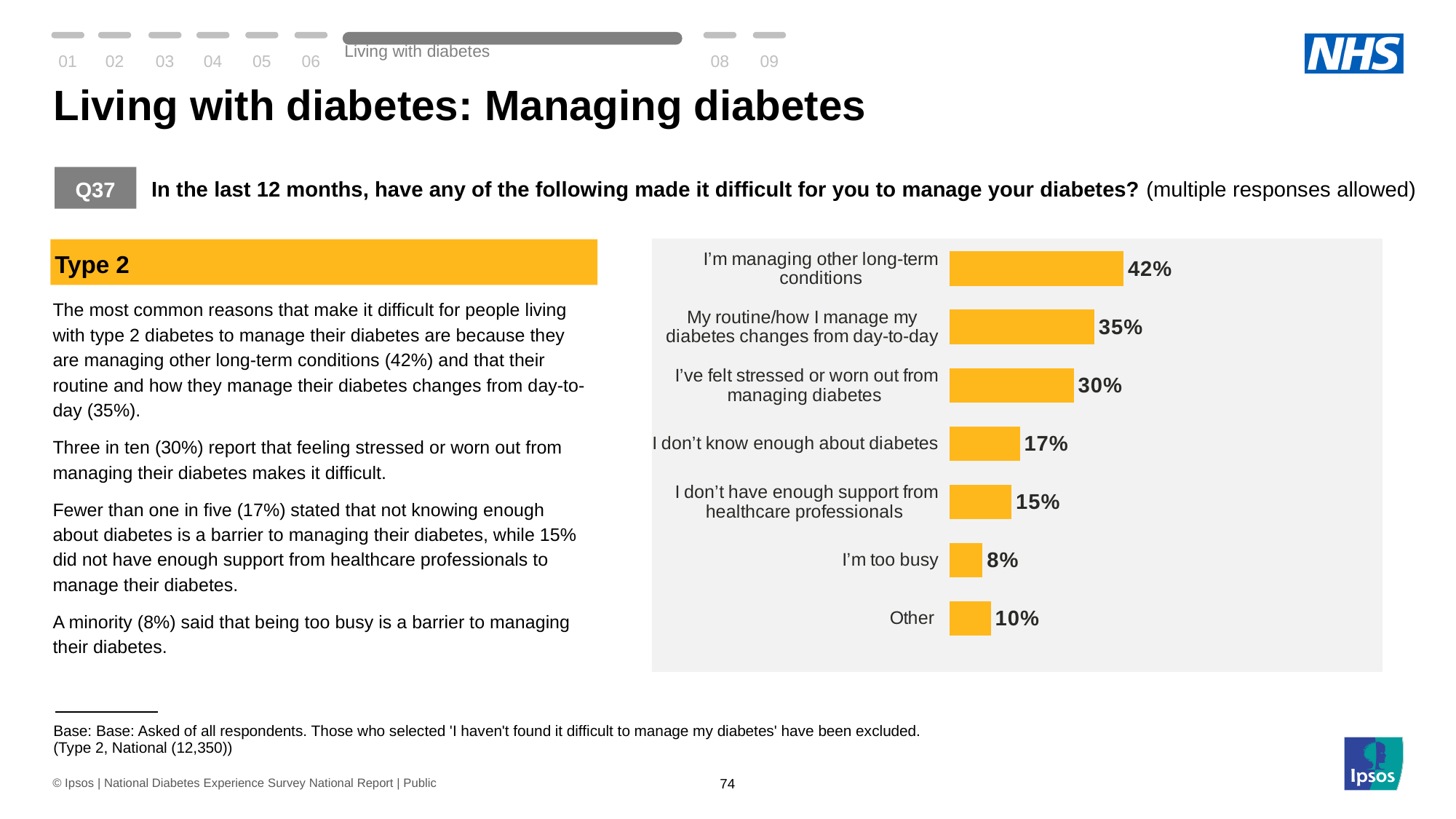

01
02
03
04
05
06
Living with diabetes
08
09
# Living with diabetes: Managing diabetes
Q37
In the last 12 months, have any of the following made it difficult for you to manage your diabetes? (multiple responses allowed)

Type 2

### Chart

| Category | Managing diabetes |
|---|---|
| Other  | 10.0 |
| I’m too busy | 8.0 |
|  I don’t have enough support from healthcare professionals | 15.0 |
| I don’t know enough about diabetes | 17.0 |
| I’ve felt stressed or worn out from managing diabetes  | 30.0 |
| My routine/how I manage my diabetes changes from day-to-day | 35.0 |
| I’m managing other long-term conditions | 42.0 |

### Chart

| Category |
|---|
The most common reasons that make it difficult for people living with type 2 diabetes to manage their diabetes are because they are managing other long-term conditions (42%) and that their routine and how they manage their diabetes changes from day-to-day (35%).
Three in ten (30%) report that feeling stressed or worn out from managing their diabetes makes it difficult.
Fewer than one in five (17%) stated that not knowing enough about diabetes is a barrier to managing their diabetes, while 15% did not have enough support from healthcare professionals to manage their diabetes.
A minority (8%) said that being too busy is a barrier to managing their diabetes.

| Base: Base: Asked of all respondents. Those who selected 'I haven't found it difficult to manage my diabetes' have been excluded. (Type 2, National (12,350)) |
| --- |